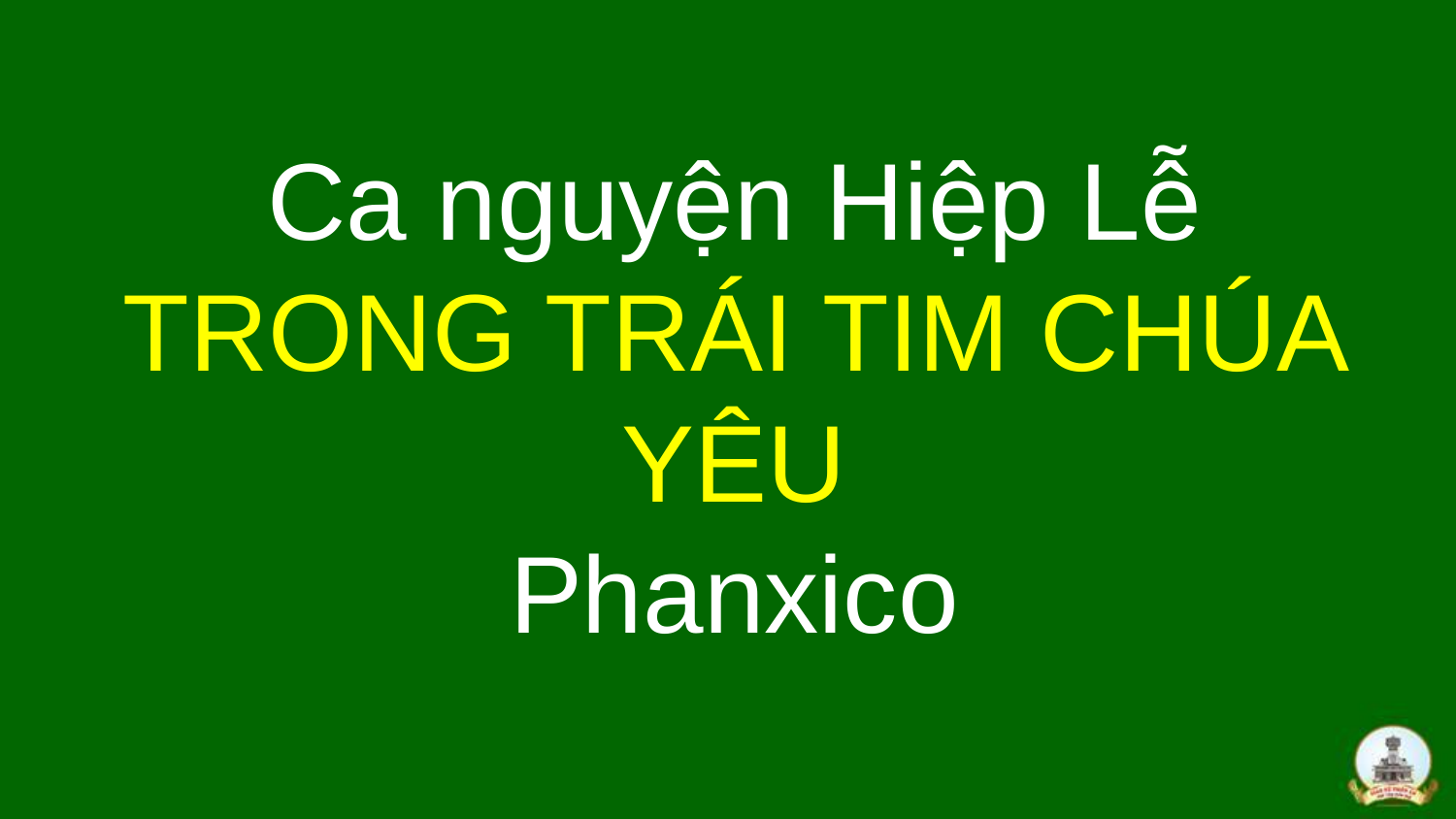

# Ca nguyện Hiệp Lễ TRONG TRÁI TIM CHÚA YÊU Phanxico